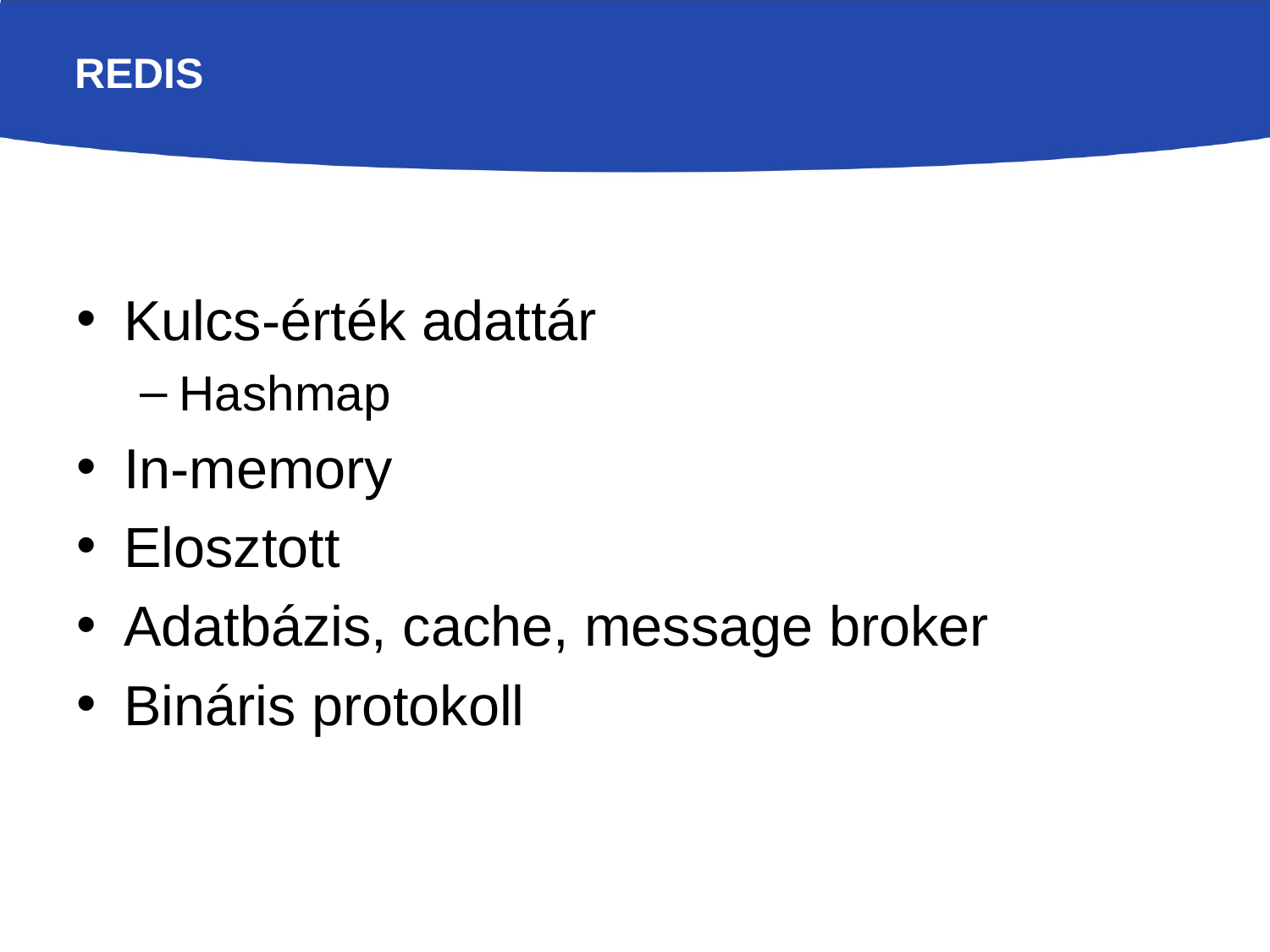

# Redis
Kulcs-érték adattár
Hashmap
In-memory
Elosztott
Adatbázis, cache, message broker
Bináris protokoll